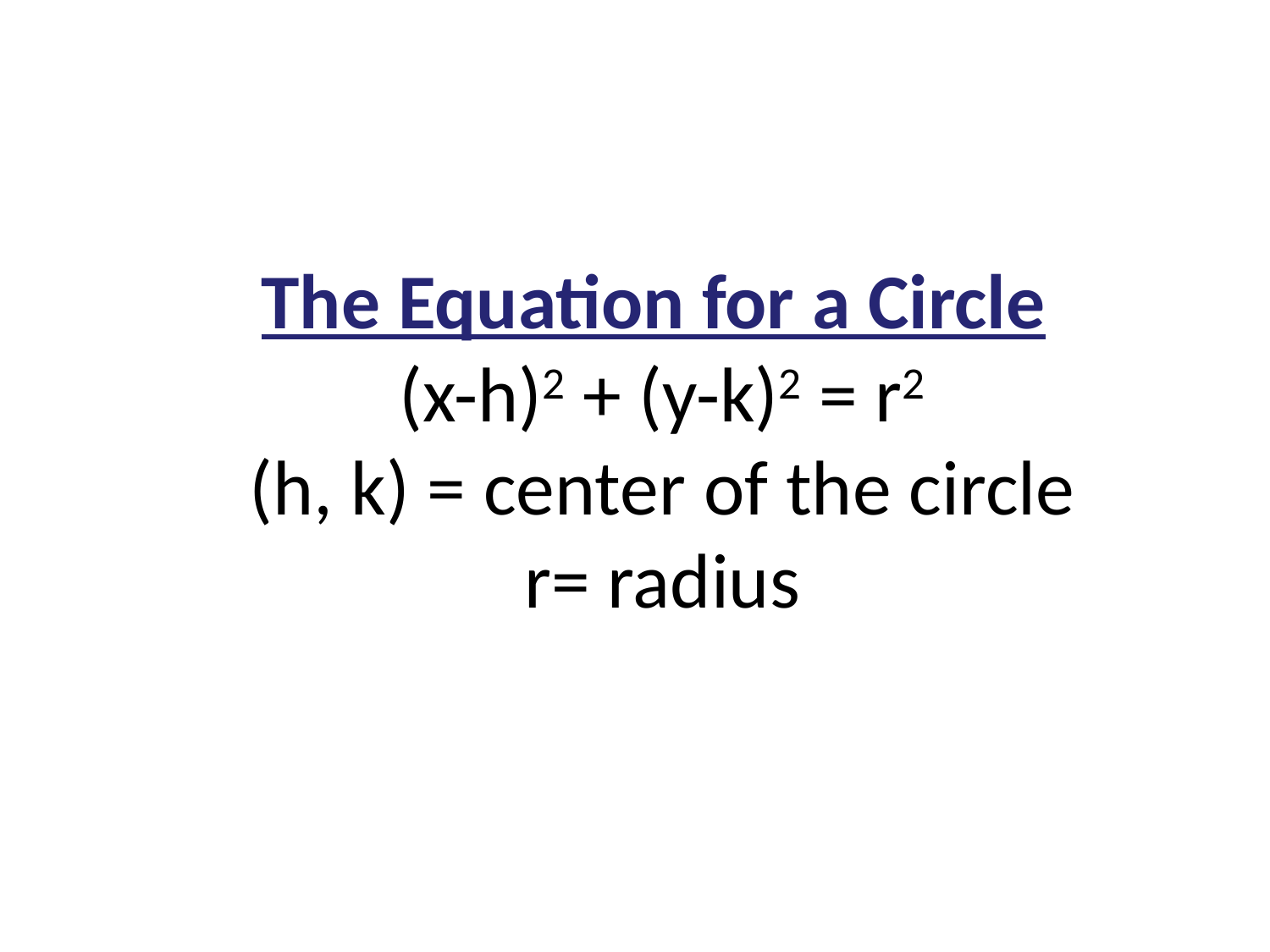

The Equation for a Circle
(x-h)2 + (y-k)2 = r2
(h, k) = center of the circle
r= radius